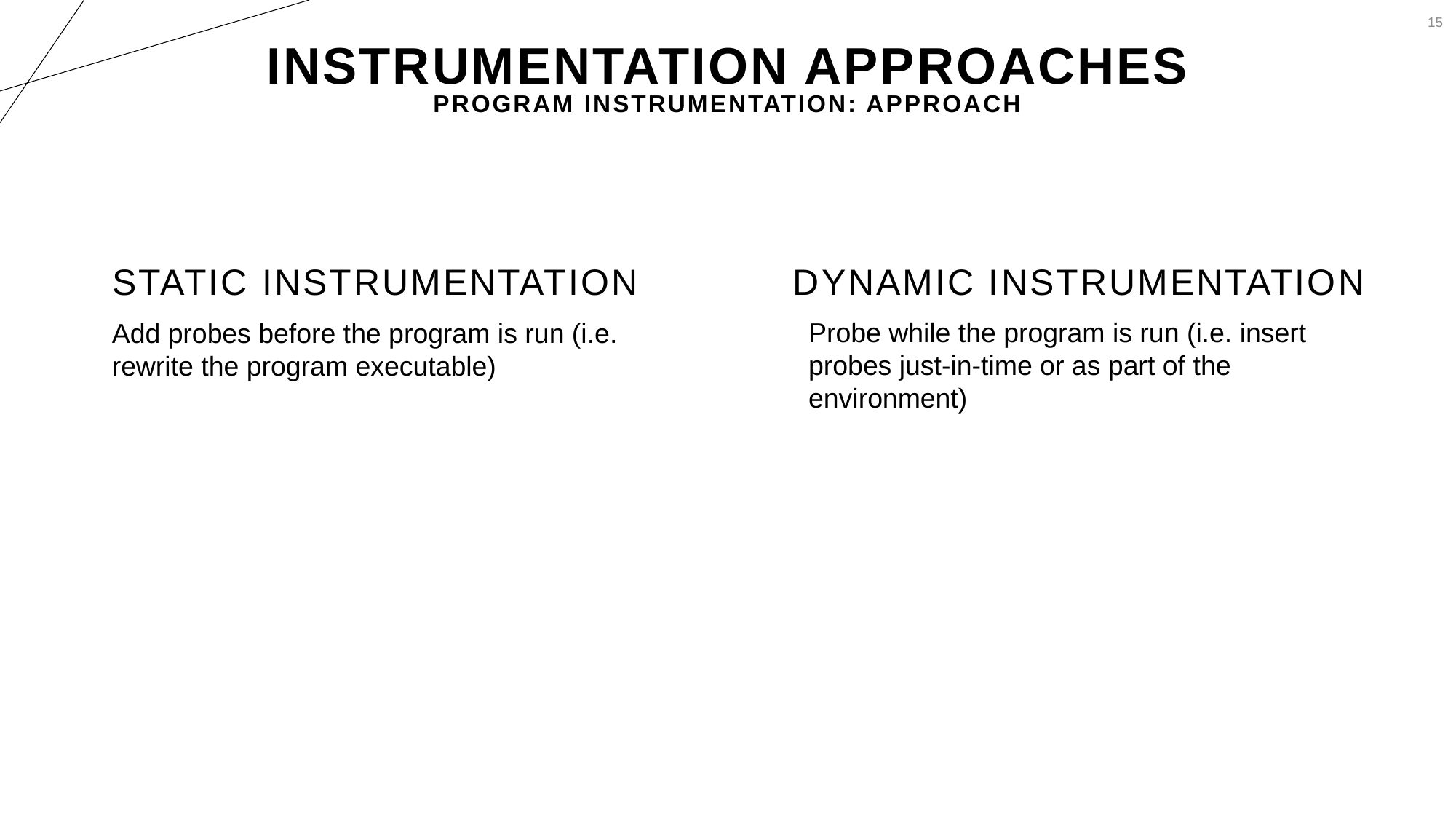

15
# Instrumentation Approaches
Program Instrumentation: Approach
Dynamic Instrumentation
Static Instrumentation
Probe while the program is run (i.e. insert probes just-in-time or as part of the environment)
Add probes before the program is run (i.e. rewrite the program executable)